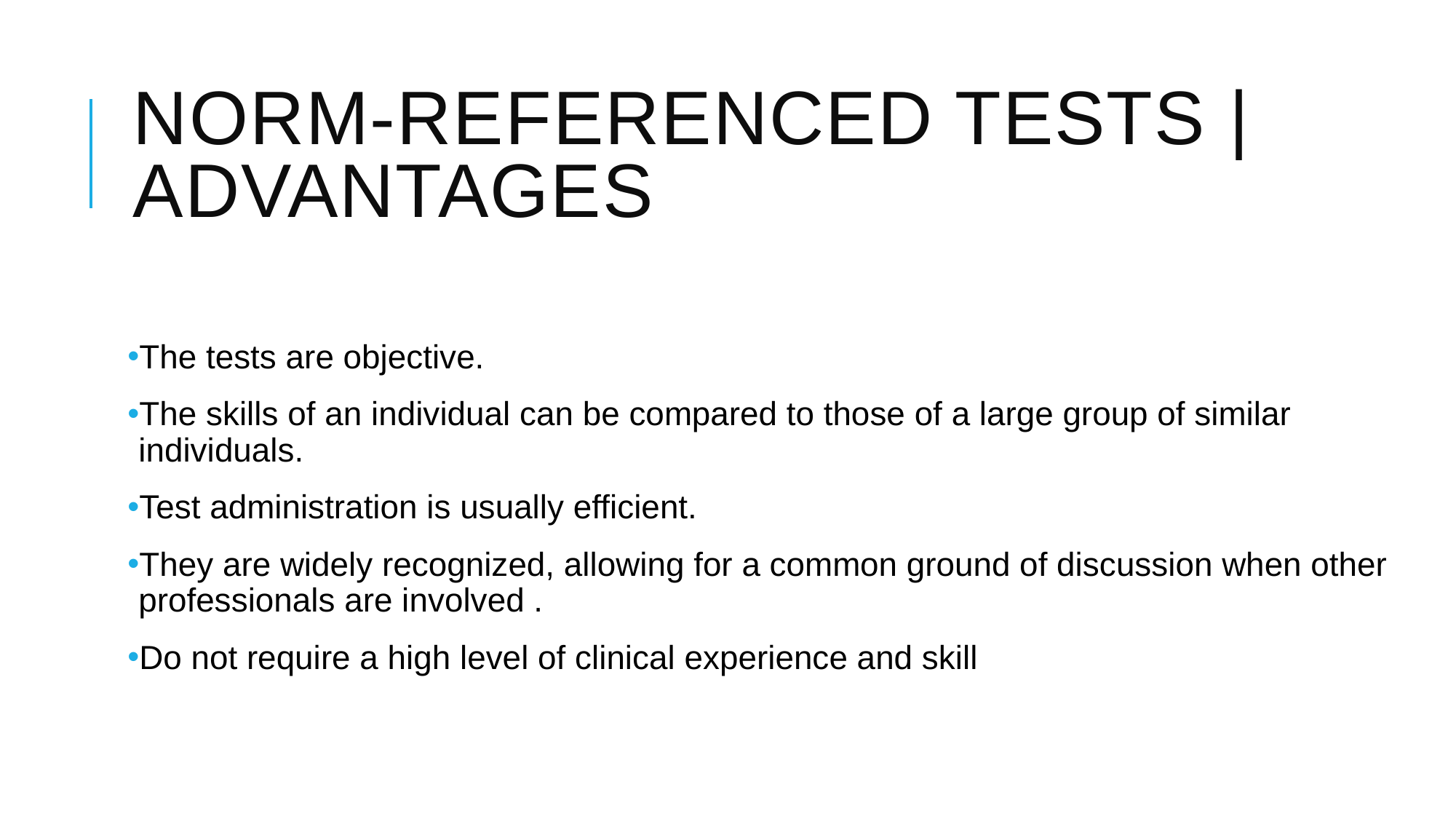

# Norm-referenced tests | advantages

The tests are objective.
The skills of an individual can be compared to those of a large group of similar individuals.
Test administration is usually efficient.
They are widely recognized, allowing for a common ground of discussion when other professionals are involved .
Do not require a high level of clinical experience and skill